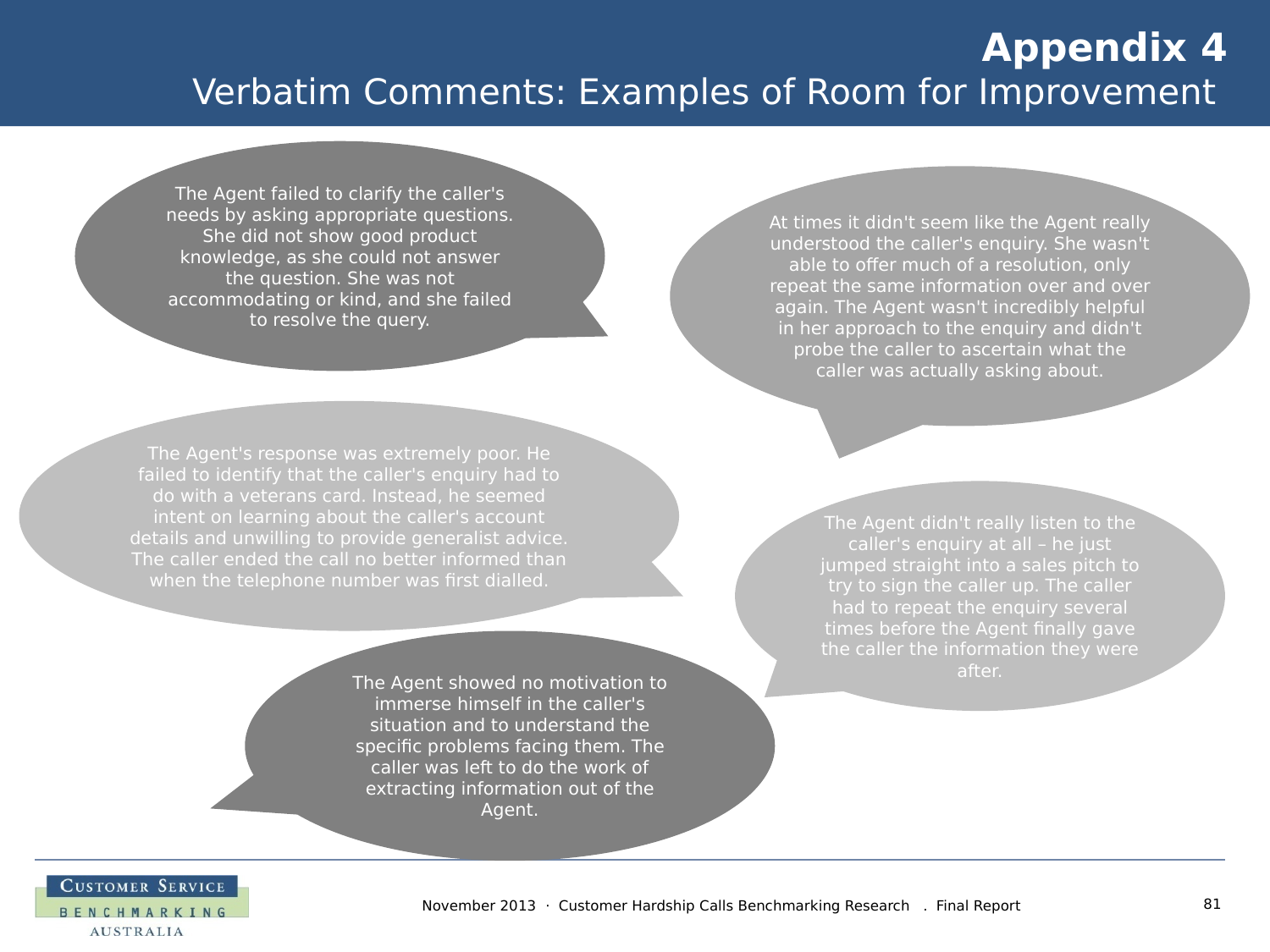

Appendix 4
Verbatim Comments: Examples of Room for Improvement
The Agent failed to clarify the caller's needs by asking appropriate questions. She did not show good product knowledge, as she could not answer the question. She was not accommodating or kind, and she failed to resolve the query.
At times it didn't seem like the Agent really understood the caller's enquiry. She wasn't able to offer much of a resolution, only repeat the same information over and over again. The Agent wasn't incredibly helpful in her approach to the enquiry and didn't probe the caller to ascertain what the caller was actually asking about.
The Agent's response was extremely poor. He failed to identify that the caller's enquiry had to do with a veterans card. Instead, he seemed intent on learning about the caller's account details and unwilling to provide generalist advice. The caller ended the call no better informed than when the telephone number was first dialled.
The Agent didn't really listen to the caller's enquiry at all – he just jumped straight into a sales pitch to try to sign the caller up. The caller had to repeat the enquiry several times before the Agent finally gave the caller the information they were after.
The Agent showed no motivation to immerse himself in the caller's situation and to understand the specific problems facing them. The caller was left to do the work of extracting information out of the Agent.